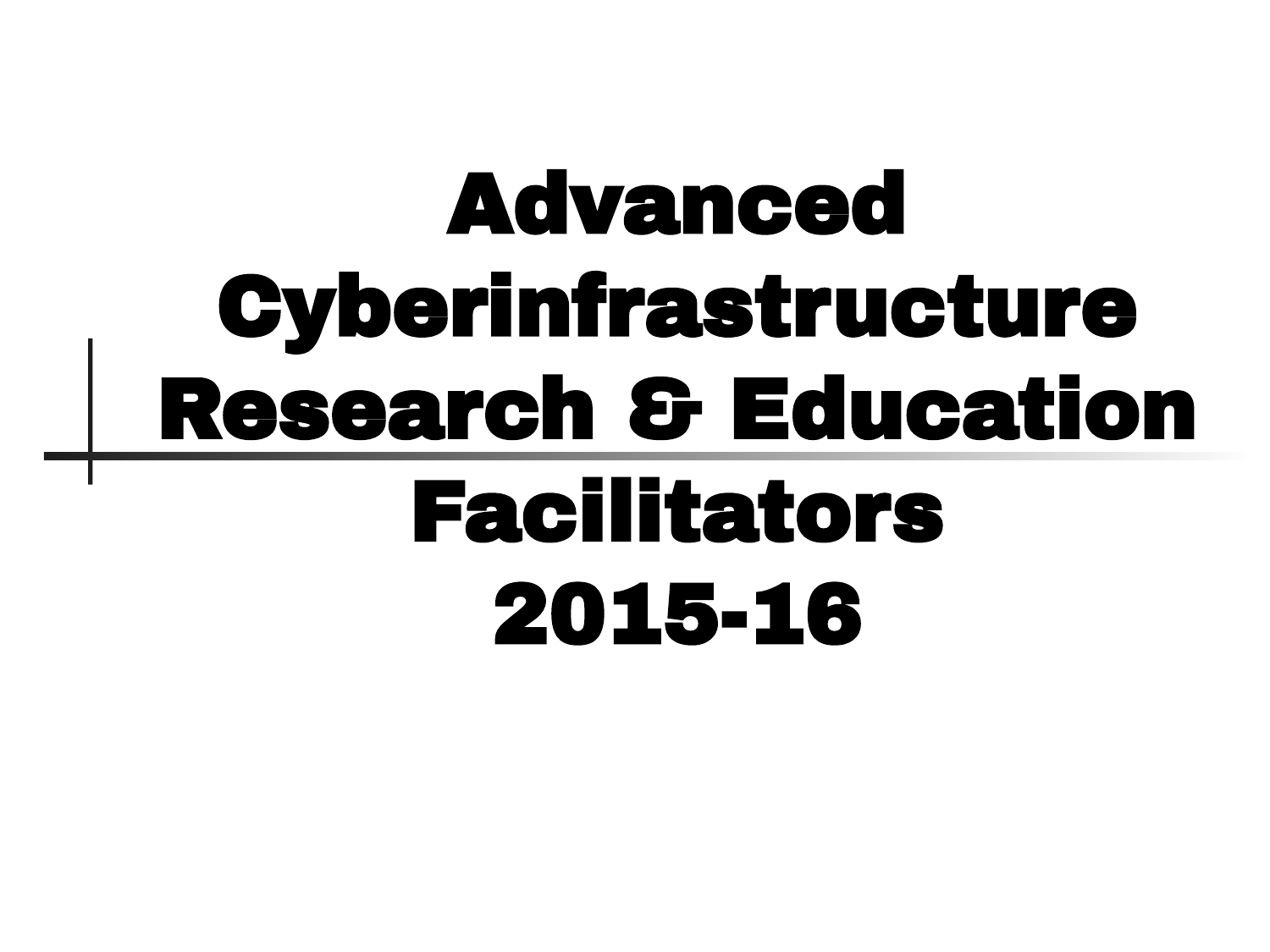

# Advanced Cyberinfrastructure Research & Education Facilitators 2015-16